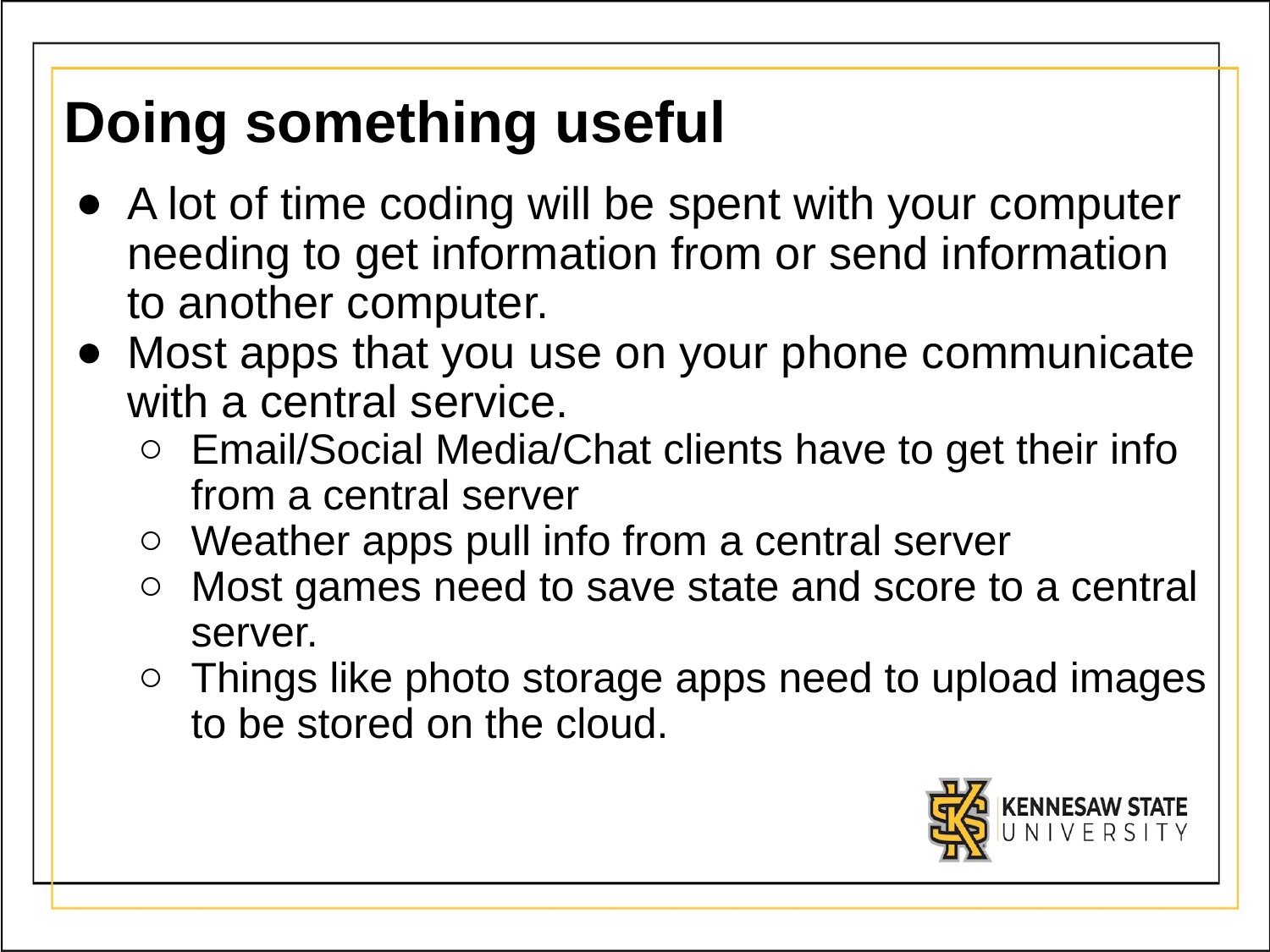

# Doing something useful
A lot of time coding will be spent with your computer needing to get information from or send information to another computer.
Most apps that you use on your phone communicate with a central service.
Email/Social Media/Chat clients have to get their info from a central server
Weather apps pull info from a central server
Most games need to save state and score to a central server.
Things like photo storage apps need to upload images to be stored on the cloud.